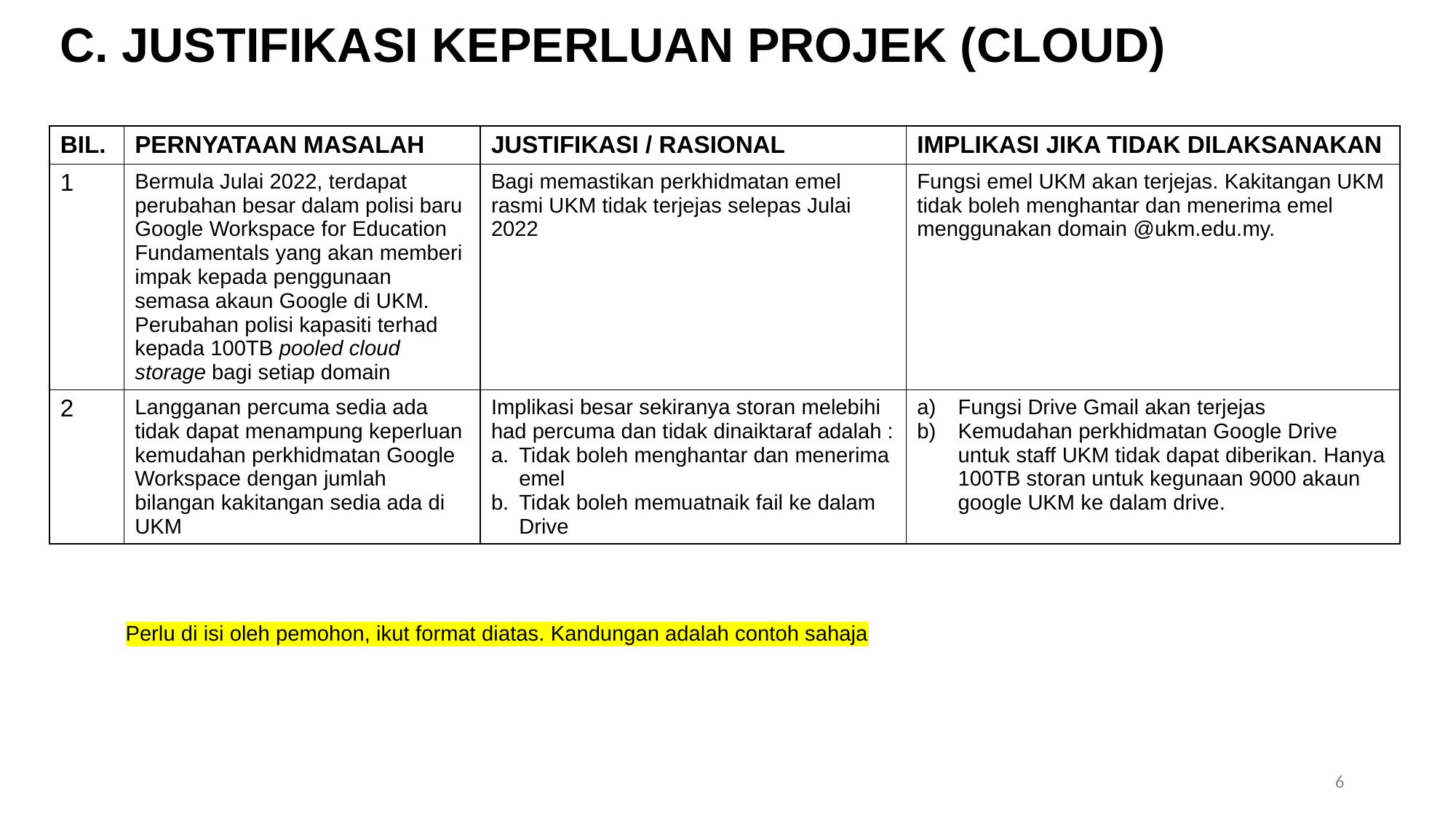

C. JUSTIFIKASI KEPERLUAN PROJEK (CLOUD)
| BIL. | PERNYATAAN MASALAH | JUSTIFIKASI / RASIONAL | IMPLIKASI JIKA TIDAK DILAKSANAKAN |
| --- | --- | --- | --- |
| 1 | Bermula Julai 2022, terdapat perubahan besar dalam polisi baru Google Workspace for Education Fundamentals yang akan memberi impak kepada penggunaan semasa akaun Google di UKM. Perubahan polisi kapasiti terhad kepada 100TB pooled cloud storage bagi setiap domain | Bagi memastikan perkhidmatan emel rasmi UKM tidak terjejas selepas Julai 2022 | Fungsi emel UKM akan terjejas. Kakitangan UKM tidak boleh menghantar dan menerima emel menggunakan domain @ukm.edu.my. |
| 2 | Langganan percuma sedia ada tidak dapat menampung keperluan kemudahan perkhidmatan Google Workspace dengan jumlah bilangan kakitangan sedia ada di UKM | Implikasi besar sekiranya storan melebihi had percuma dan tidak dinaiktaraf adalah : Tidak boleh menghantar dan menerima emel Tidak boleh memuatnaik fail ke dalam Drive | Fungsi Drive Gmail akan terjejas Kemudahan perkhidmatan Google Drive untuk staff UKM tidak dapat diberikan. Hanya 100TB storan untuk kegunaan 9000 akaun google UKM ke dalam drive. |
Perlu di isi oleh pemohon, ikut format diatas. Kandungan adalah contoh sahaja
6